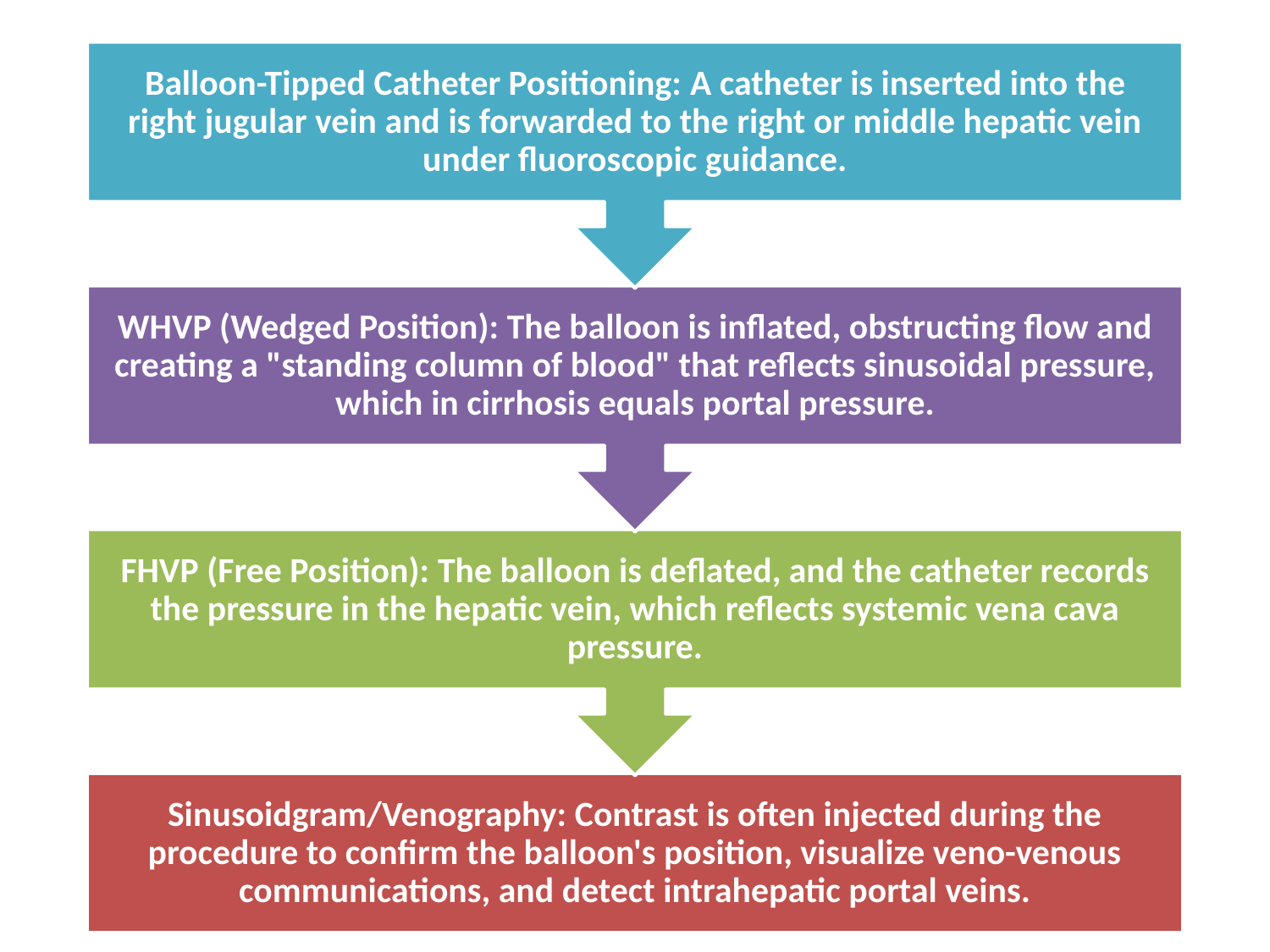

Sinusoidgram/Venography: Contrast is often injected during the procedure to confirm the balloon's position, visualize veno-venous communications, and detect intrahepatic portal veins.
FHVP (Free Position): The balloon is deflated, and the catheter records the pressure in the hepatic vein, which reflects systemic vena cava pressure.
WHVP (Wedged Position): The balloon is inflated, obstructing flow and creating a "standing column of blood" that reflects sinusoidal pressure, which in cirrhosis equals portal pressure.
Balloon-Tipped Catheter Positioning: A catheter is inserted into the right jugular vein and is forwarded to the right or middle hepatic vein under fluoroscopic guidance.